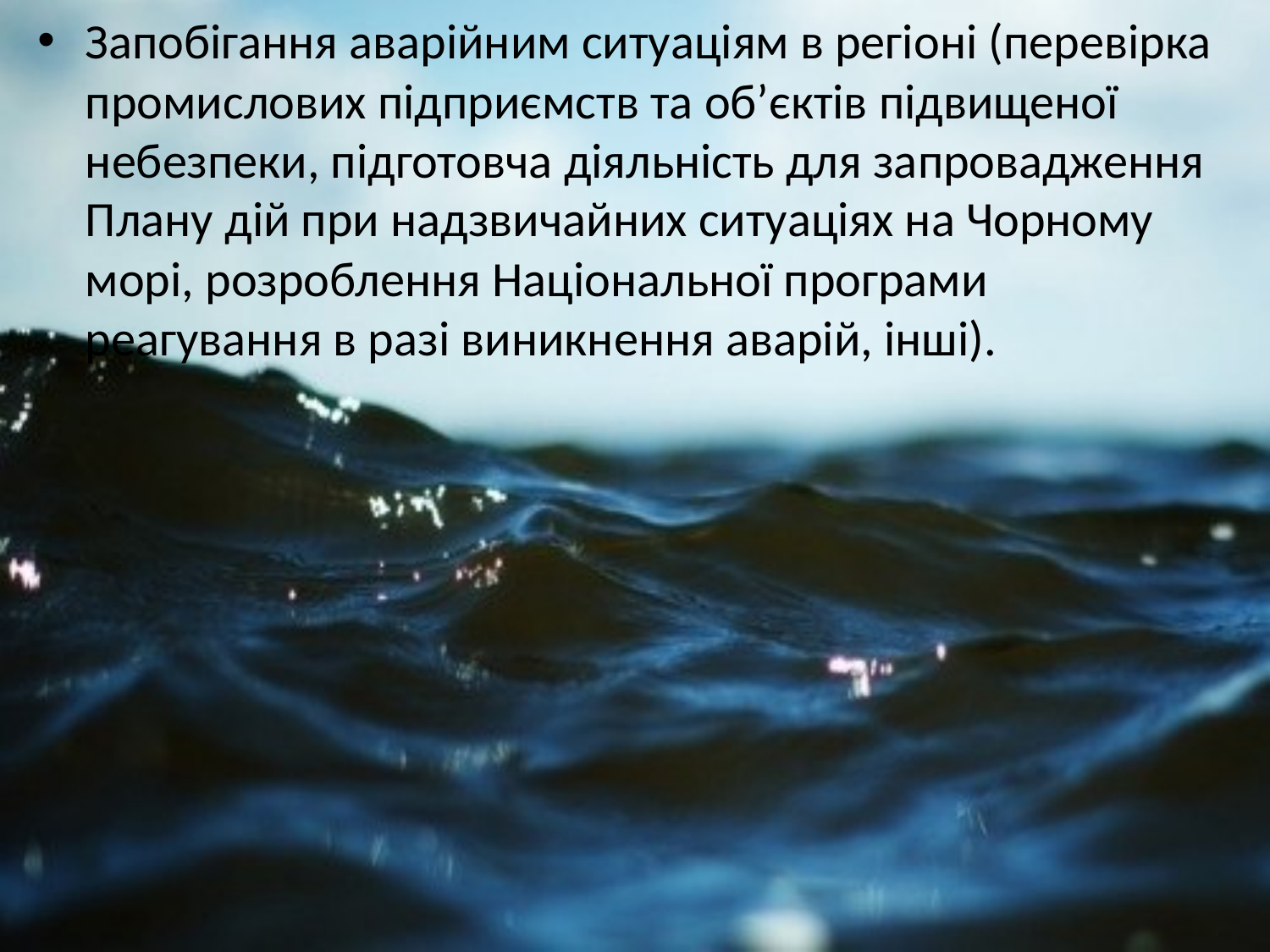

Запобігання аварійним ситуаціям в регіоні (перевірка промислових підприємств та об’єктів підвищеної небезпеки, підготовча діяльність для запровадження Плану дій при надзвичайних ситуаціях на Чорному морі, розроблення Національної програми реагування в разі виникнення аварій, інші).